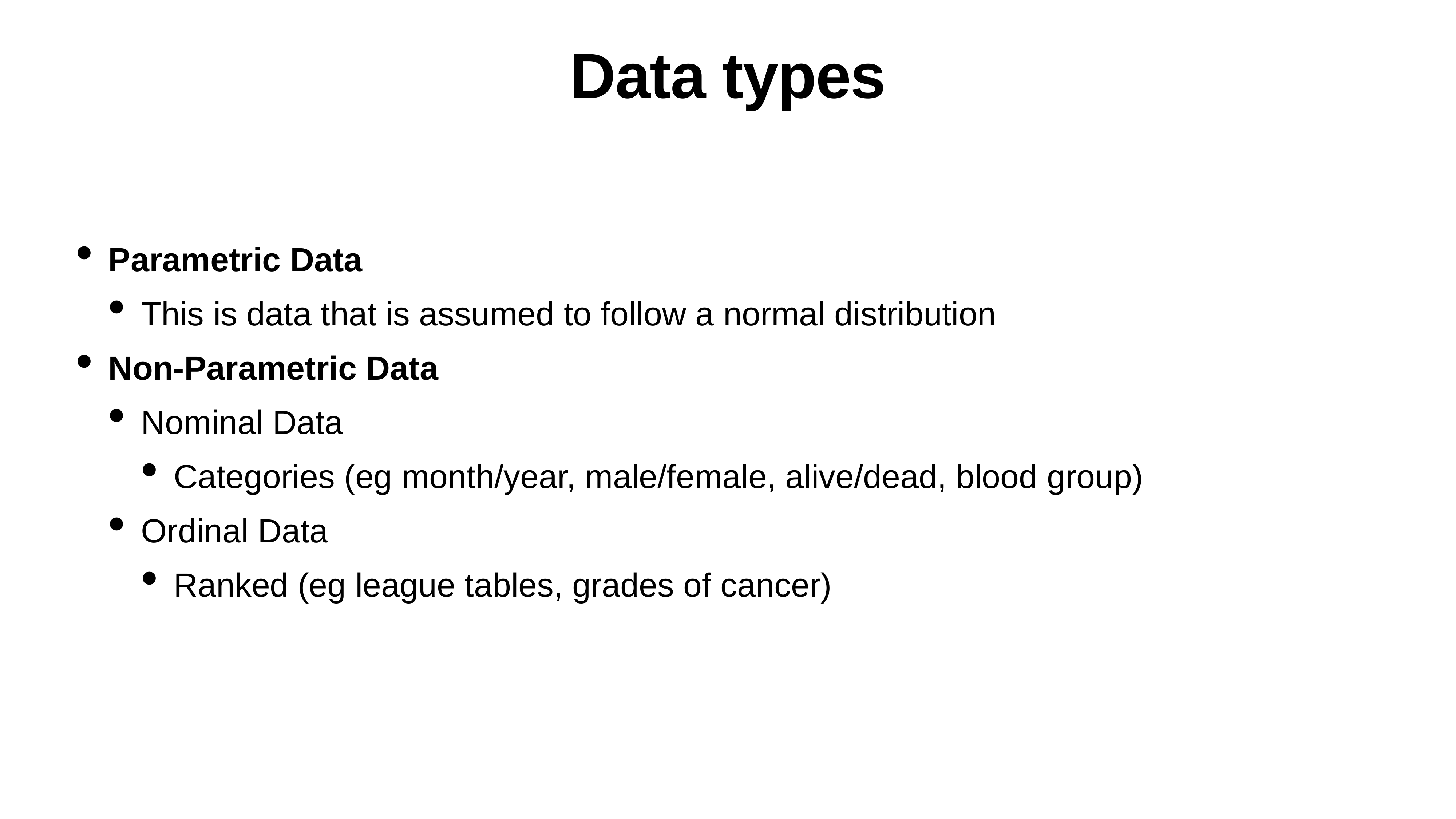

# Data types
Parametric Data
This is data that is assumed to follow a normal distribution
Non-Parametric Data
Nominal Data
Categories (eg month/year, male/female, alive/dead, blood group)
Ordinal Data
Ranked (eg league tables, grades of cancer)